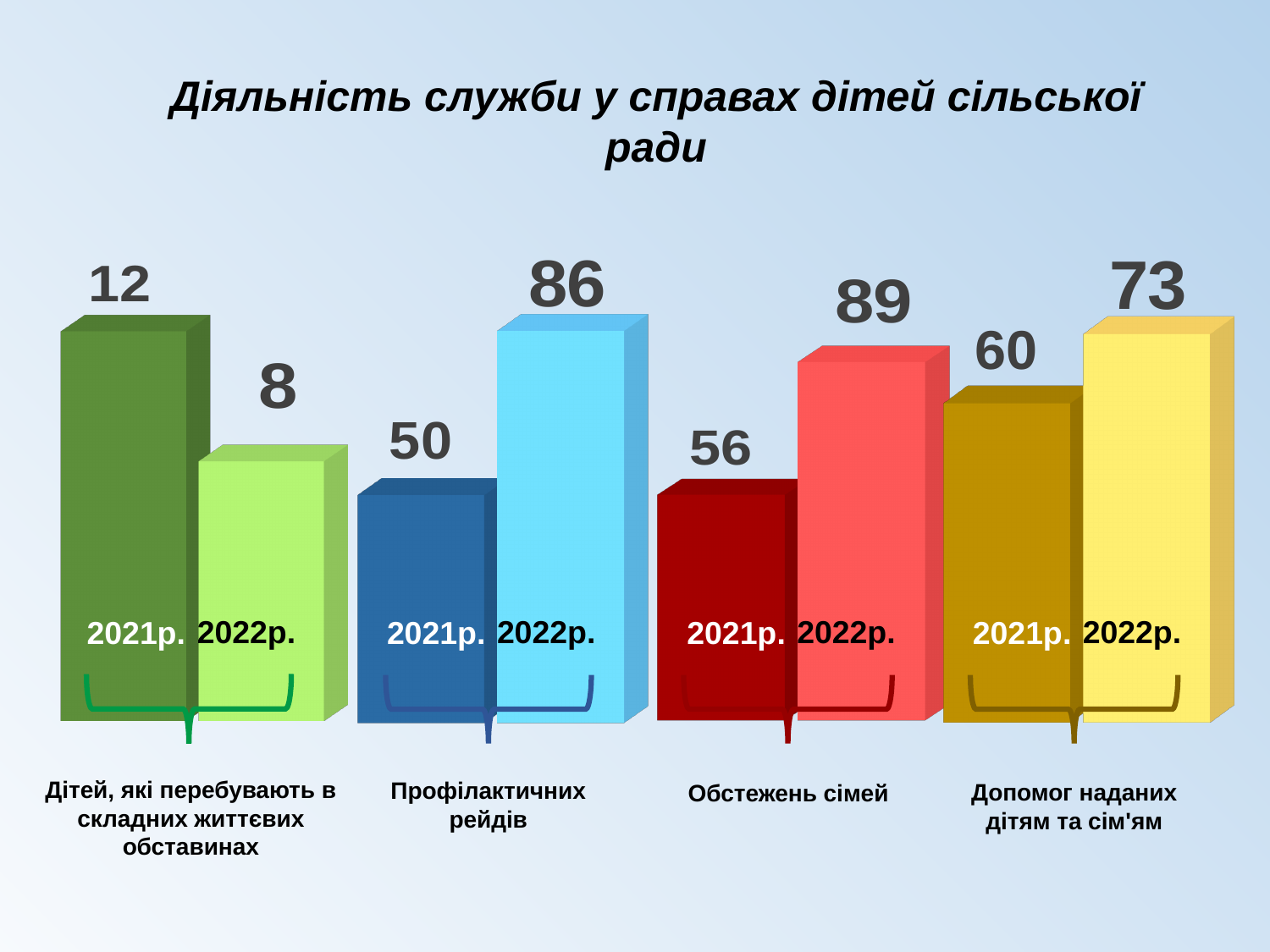

Діяльність служби у справах дітей сільської ради

[unsupported chart]

[unsupported chart]

[unsupported chart]

[unsupported chart]

Дітей, які перебувають в складних життєвих обставинах

2022р.
2021р.

2022р.
2022р.
2022р.
2021р.
2021р.
2021р.
Обстежень сімей
Профілактичних рейдів
Допомог наданих дітям та сім'ям